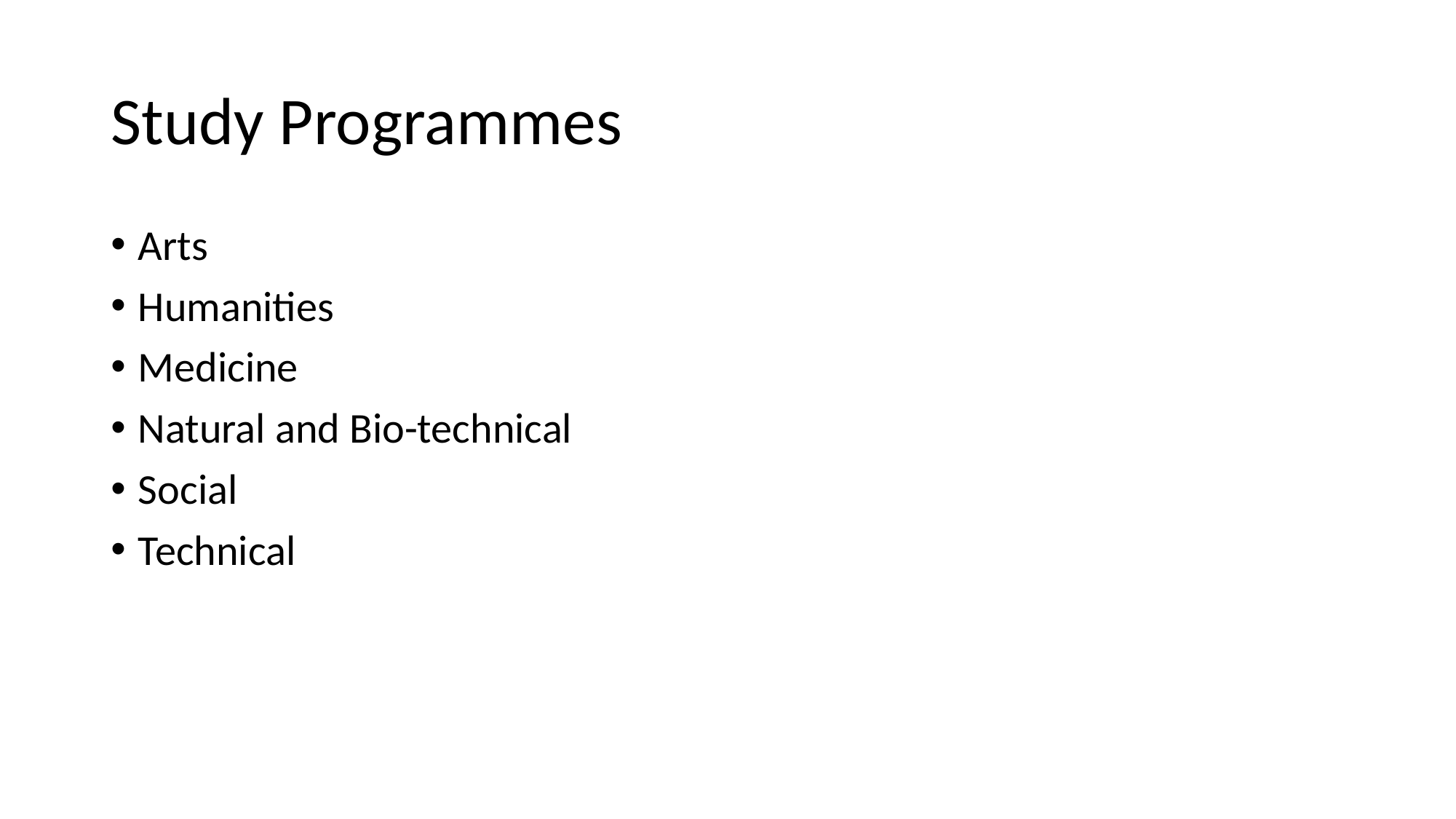

# Study Programmes
Arts
Humanities
Medicine
Natural and Bio-technical
Social
Technical